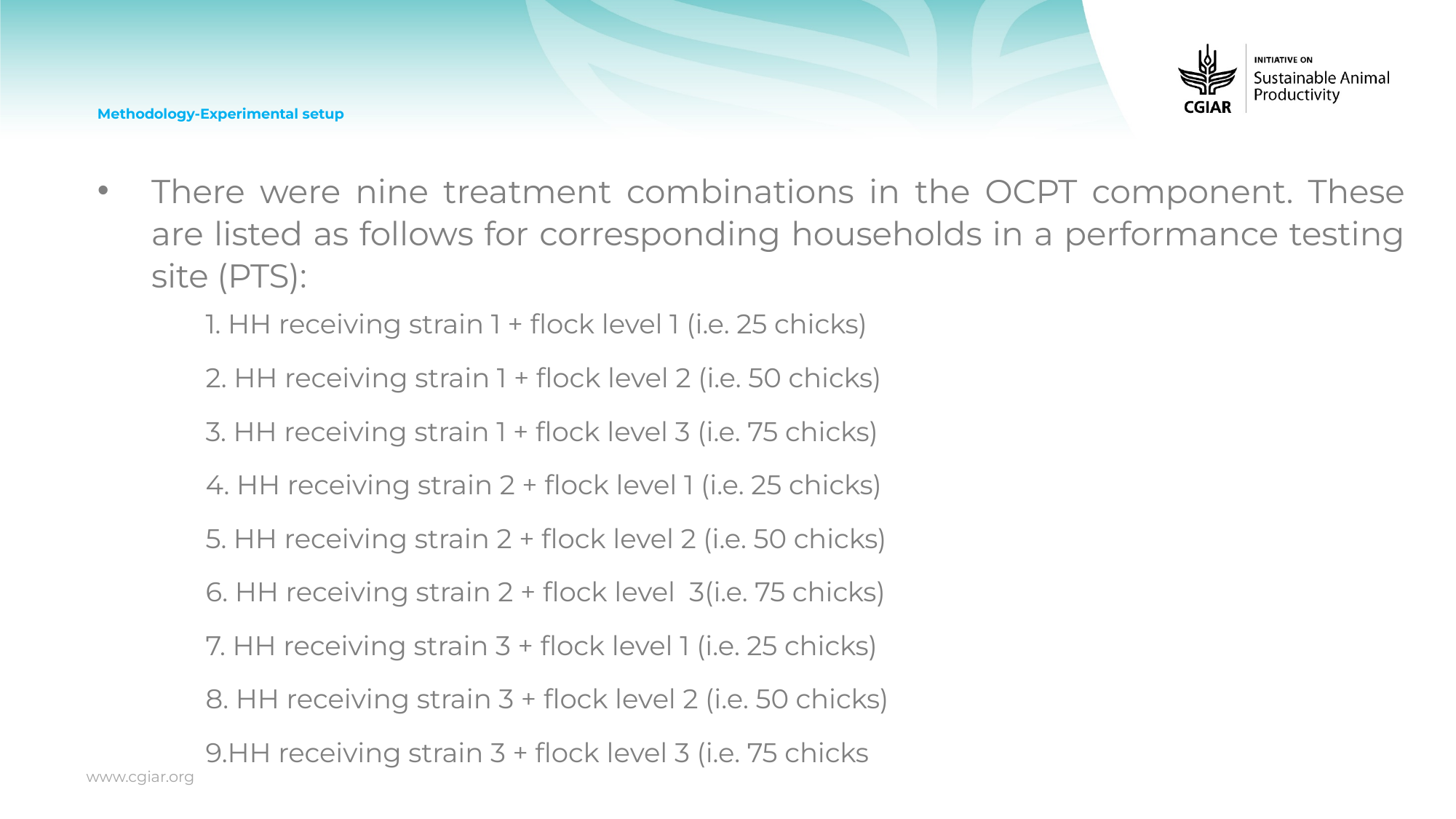

# Methodology-Experimental setup
There were nine treatment combinations in the OCPT component. These are listed as follows for corresponding households in a performance testing site (PTS):
1. HH receiving strain 1 + flock level 1 (i.e. 25 chicks)
2. HH receiving strain 1 + flock level 2 (i.e. 50 chicks)
3. HH receiving strain 1 + flock level 3 (i.e. 75 chicks)
4. HH receiving strain 2 + flock level 1 (i.e. 25 chicks)
5. HH receiving strain 2 + flock level 2 (i.e. 50 chicks)
6. HH receiving strain 2 + flock level  3(i.e. 75 chicks)
7. HH receiving strain 3 + flock level 1 (i.e. 25 chicks)
8. HH receiving strain 3 + flock level 2 (i.e. 50 chicks)
9.HH receiving strain 3 + flock level 3 (i.e. 75 chicks